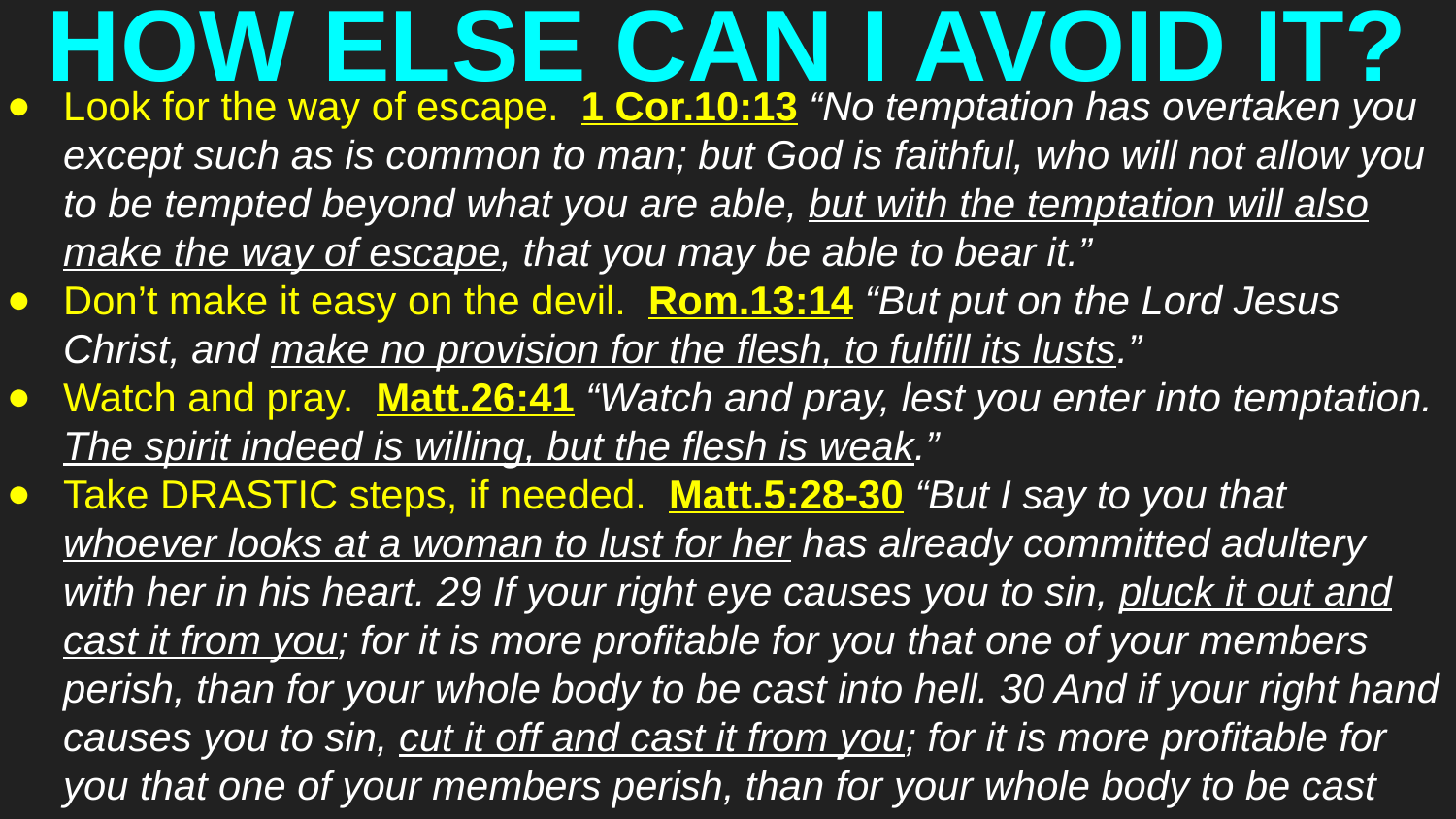

# HOW ELSE CAN I AVOID IT?
Look for the way of escape.  1 Cor.10:13 “No temptation has overtaken you except such as is common to man; but God is faithful, who will not allow you to be tempted beyond what you are able, but with the temptation will also make the way of escape, that you may be able to bear it.”
Don’t make it easy on the devil.  Rom.13:14 “But put on the Lord Jesus Christ, and make no provision for the flesh, to fulfill its lusts.”
Watch and pray.  Matt.26:41 “Watch and pray, lest you enter into temptation. The spirit indeed is willing, but the flesh is weak.”
Take DRASTIC steps, if needed.  Matt.5:28-30 “But I say to you that whoever looks at a woman to lust for her has already committed adultery with her in his heart. 29 If your right eye causes you to sin, pluck it out and cast it from you; for it is more profitable for you that one of your members perish, than for your whole body to be cast into hell. 30 And if your right hand causes you to sin, cut it off and cast it from you; for it is more profitable for you that one of your members perish, than for your whole body to be cast into hell.”